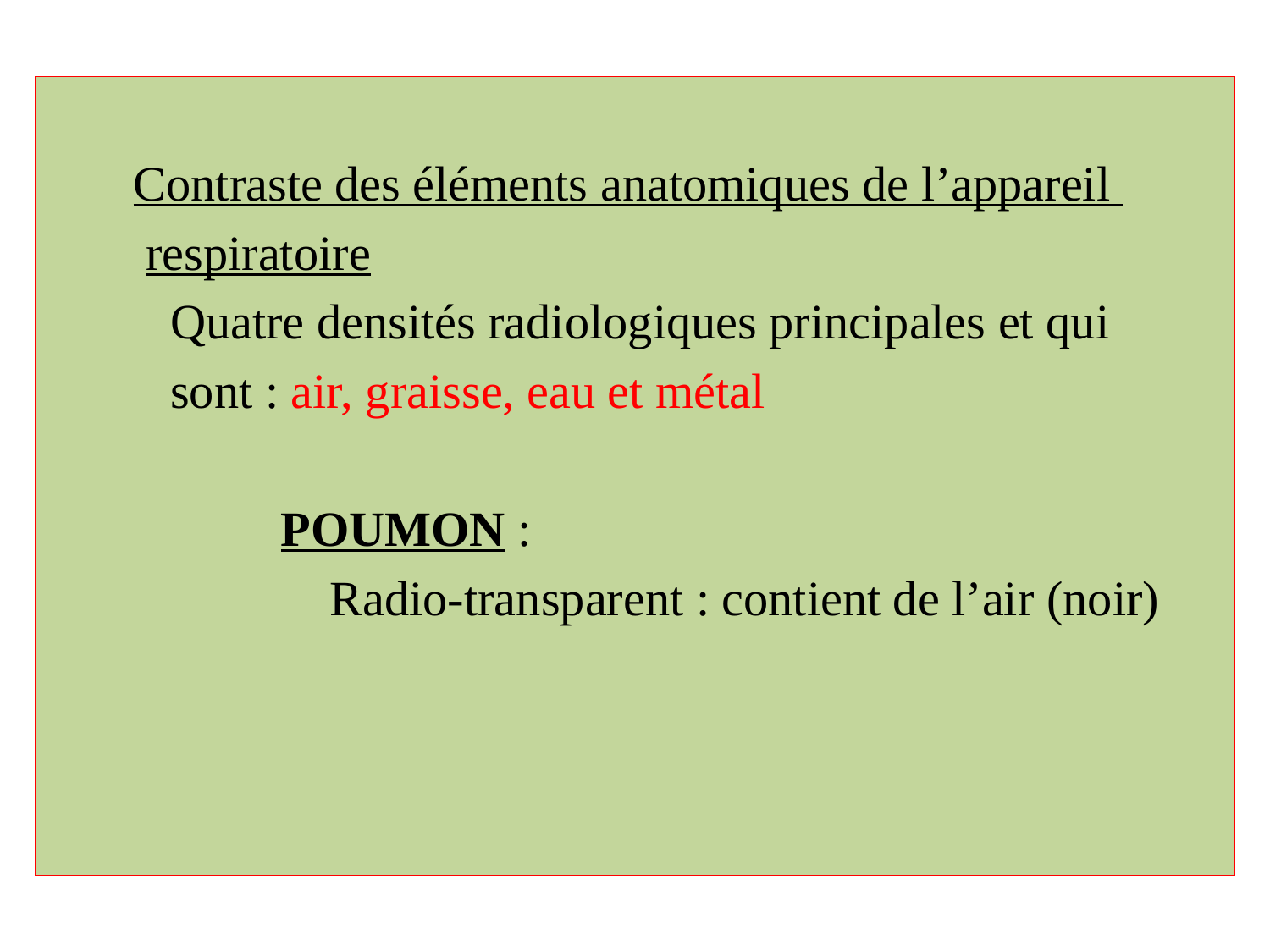

Contraste des éléments anatomiques de l’appareil
        respiratoire
          Quatre densités radiologiques principales et qui
          sont : air, graisse, eau et métal

                   POUMON :
                       Radio-transparent : contient de l’air (noir)